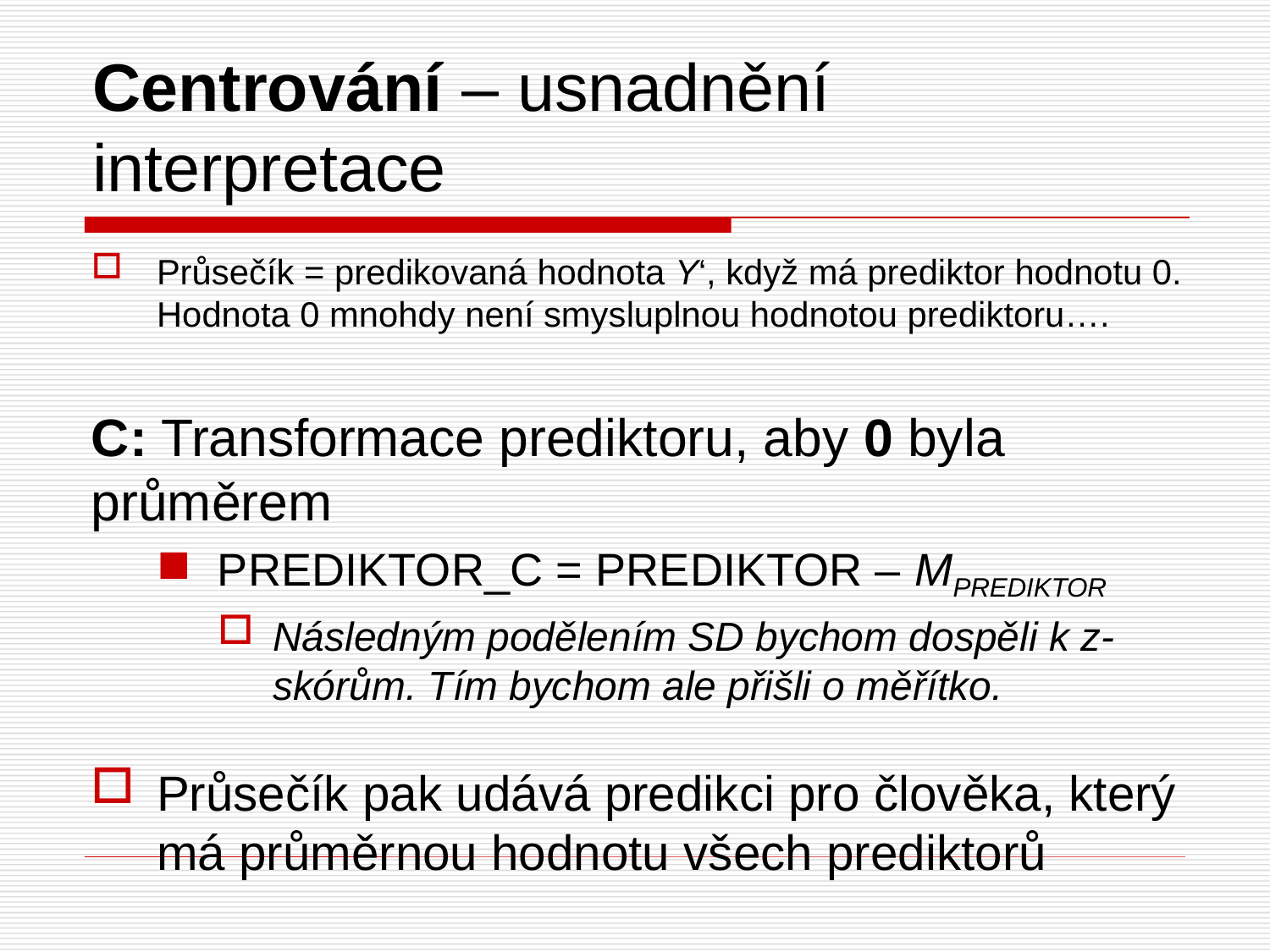

# Centrování – usnadnění interpretace
Průsečík = predikovaná hodnota Y‘, když má prediktor hodnotu 0. Hodnota 0 mnohdy není smysluplnou hodnotou prediktoru….

C: Transformace prediktoru, aby 0 byla průměrem
PREDIKTOR_C = PREDIKTOR – MPREDIKTOR
Následným podělením SD bychom dospěli k z-skórům. Tím bychom ale přišli o měřítko.

Průsečík pak udává predikci pro člověka, který má průměrnou hodnotu všech prediktorů